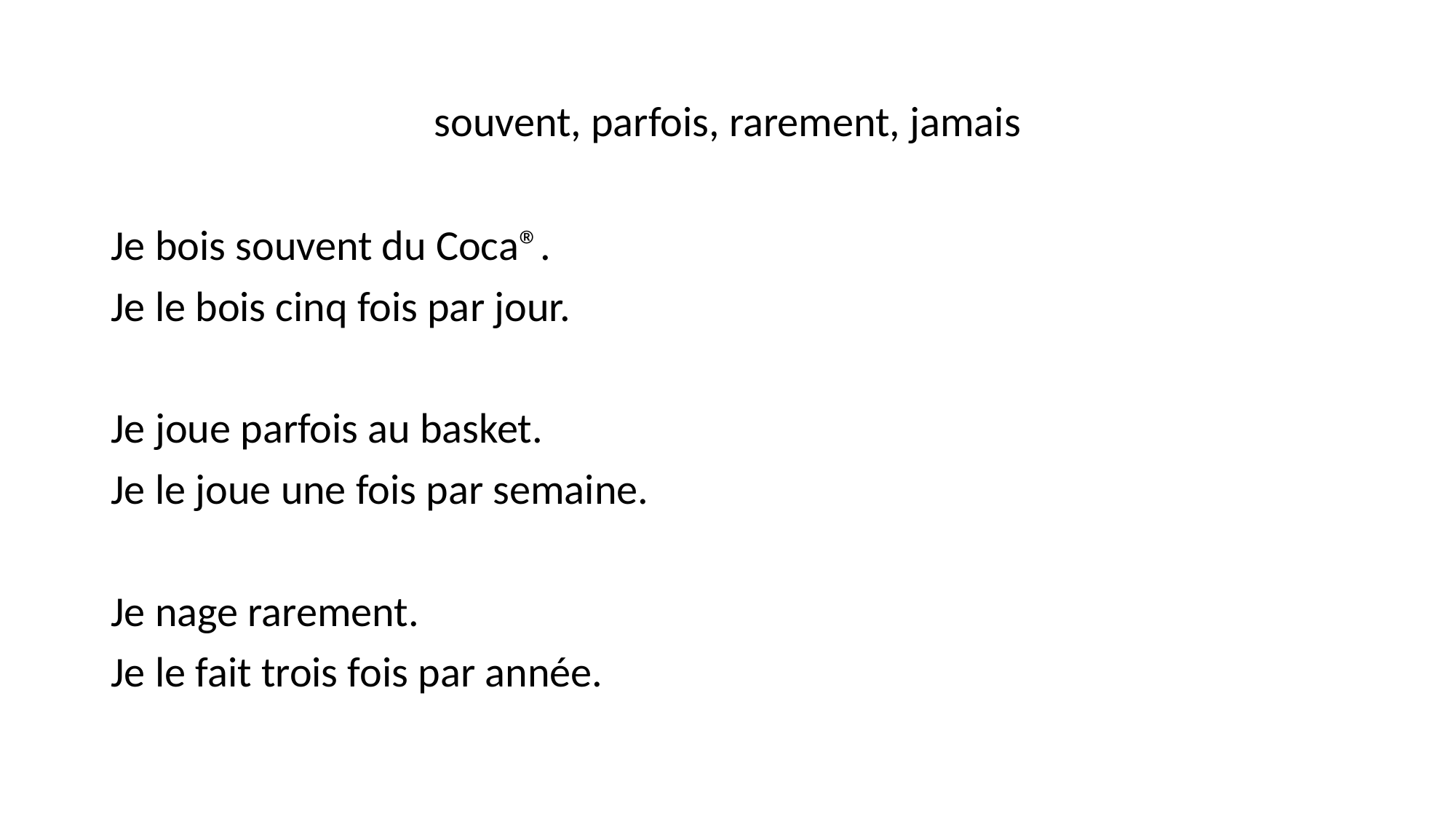

# souvent, parfois, rarement, jamais
Je bois souvent du Coca®.
Je le bois cinq fois par jour.

Je joue parfois au basket.
Je le joue une fois par semaine.

Je nage rarement.
Je le fait trois fois par année.